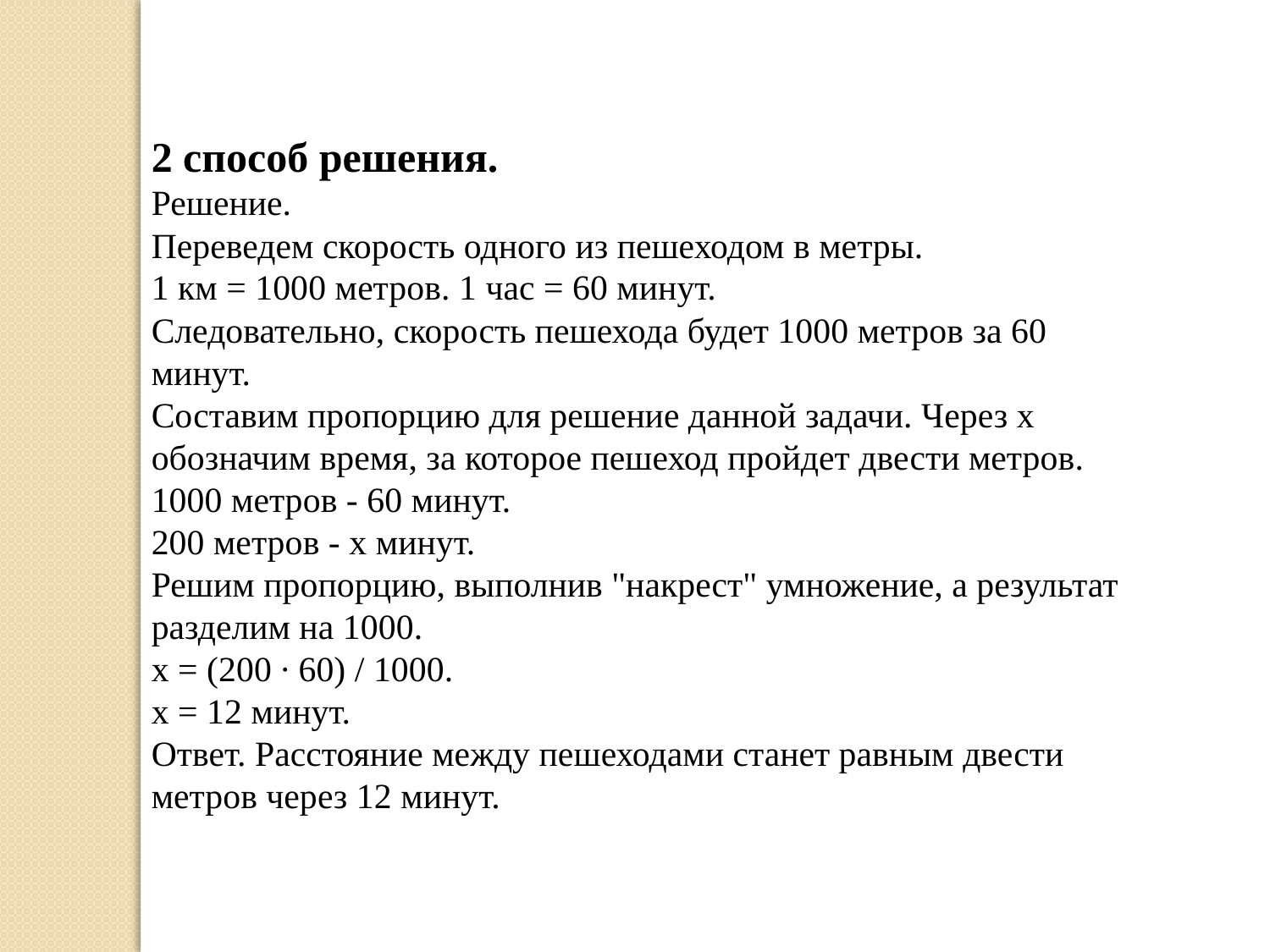

2 способ решения.
Решение.
Переведем скорость одного из пешеходом в метры.
1 км = 1000 метров. 1 час = 60 минут.
Следовательно, скорость пешехода будет 1000 метров за 60 минут.
Составим пропорцию для решение данной задачи. Через х обозначим время, за которое пешеход пройдет двести метров.
1000 метров - 60 минут.
200 метров - х минут.
Решим пропорцию, выполнив "накрест" умножение, а результат разделим на 1000.
х = (200 ∙ 60) / 1000.
х = 12 минут.
Ответ. Расстояние между пешеходами станет равным двести метров через 12 минут.